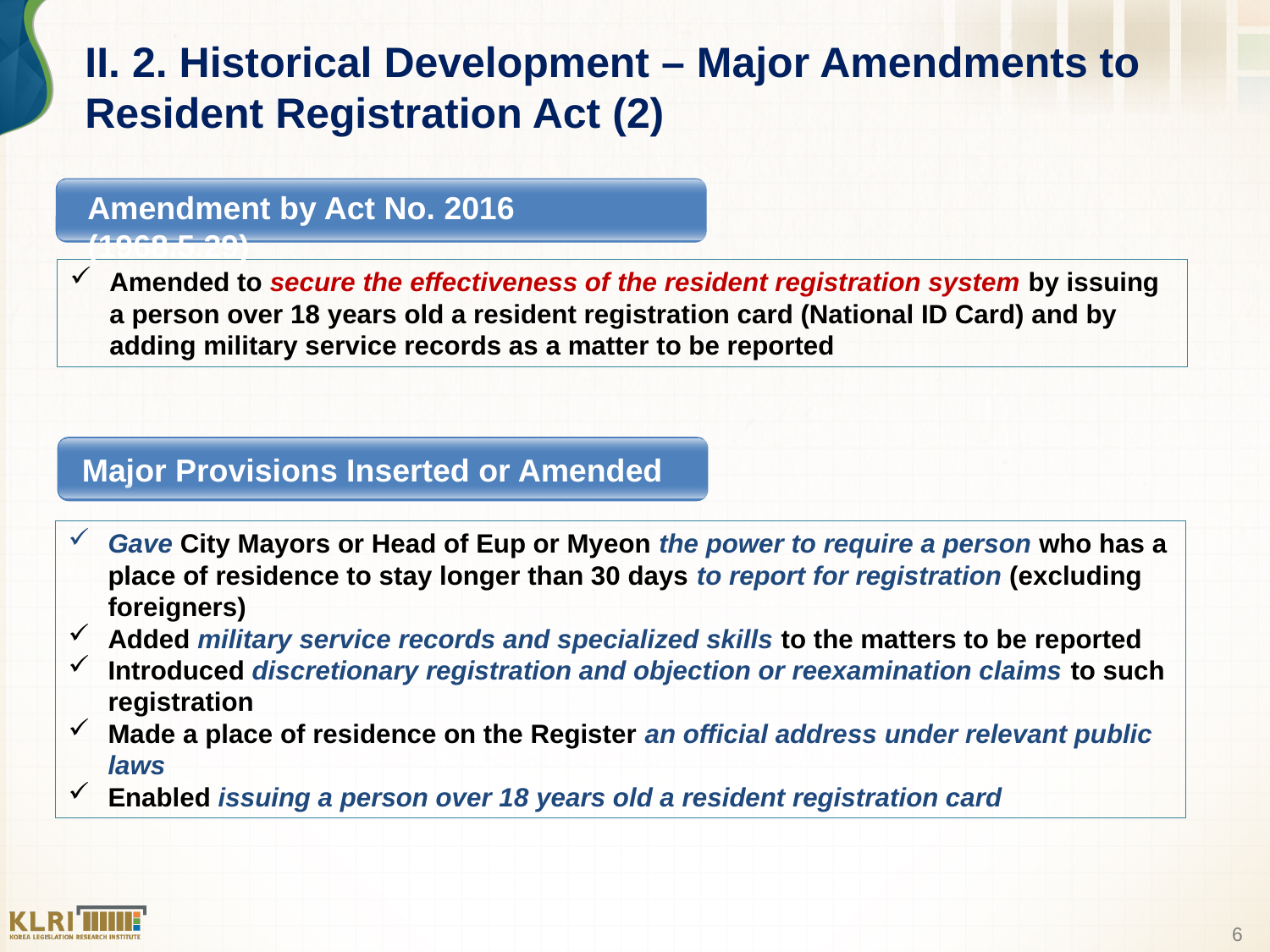

II. 2. Historical Development – Major Amendments to Resident Registration Act (2)

Amendment by Act No. 2016 (1968.5.29)
Amended to secure the effectiveness of the resident registration system by issuing a person over 18 years old a resident registration card (National ID Card) and by adding military service records as a matter to be reported
 Major Provisions Inserted or Amended

Gave City Mayors or Head of Eup or Myeon the power to require a person who has a place of residence to stay longer than 30 days to report for registration (excluding foreigners)
Added military service records and specialized skills to the matters to be reported
Introduced discretionary registration and objection or reexamination claims to such registration
Made a place of residence on the Register an official address under relevant public laws
Enabled issuing a person over 18 years old a resident registration card
6